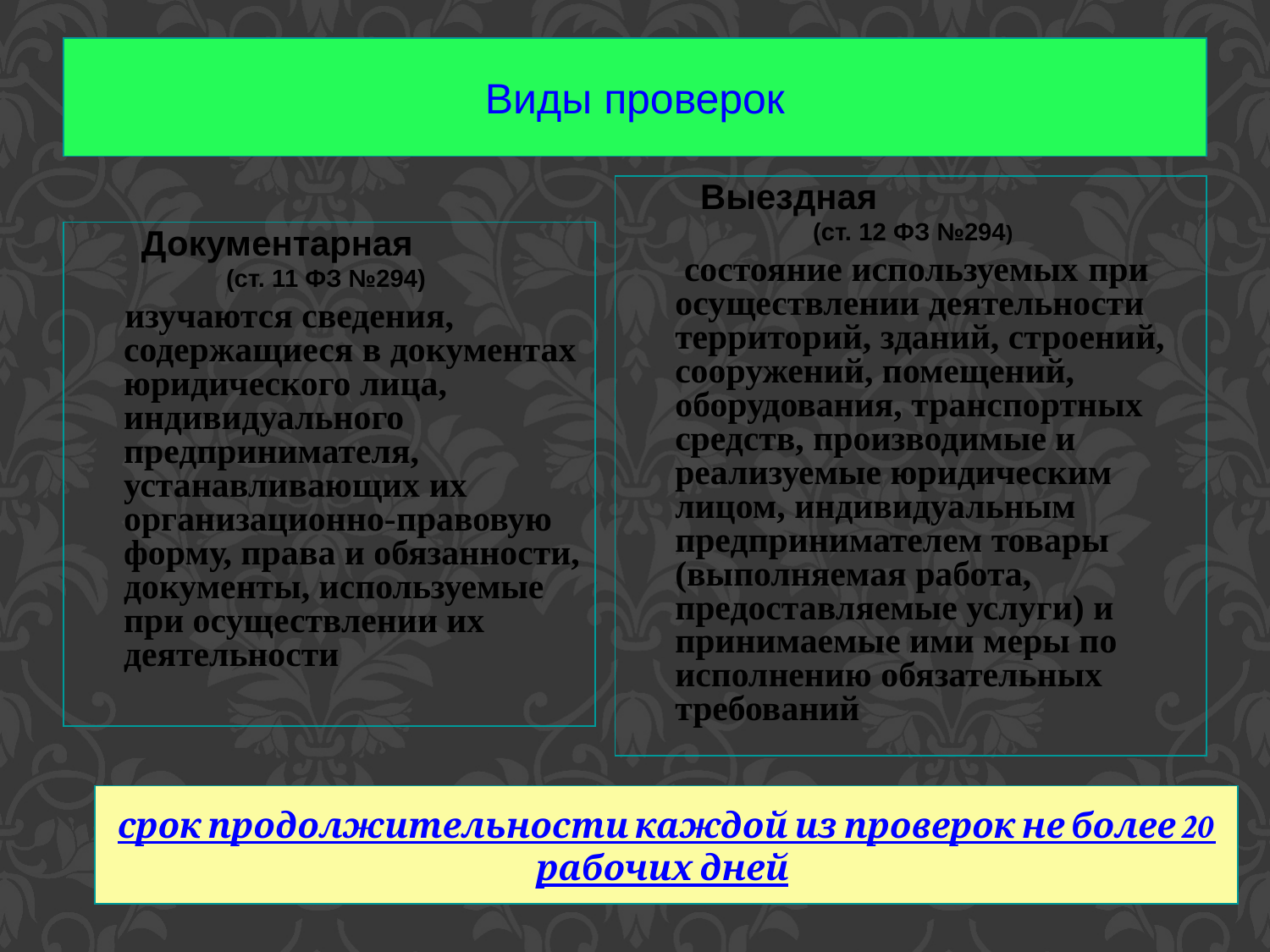

Виды проверок
      Выездная
 (ст. 12 ФЗ №294)
       состояние используемых при осуществлении деятельности территорий, зданий, строений, сооружений, помещений, оборудования, транспортных средств, производимые и реализуемые юридическим лицом, индивидуальным предпринимателем товары (выполняемая работа, предоставляемые услуги) и принимаемые ими меры по исполнению обязательных требований
Документарная
(ст. 11 ФЗ №294)
            изучаются сведения, содержащиеся в документах юридического лица, индивидуального предпринимателя, устанавливающих их организационно-правовую форму, права и обязанности, документы, используемые при осуществлении их деятельности
срок продолжительности каждой из проверок не более 20 рабочих дней